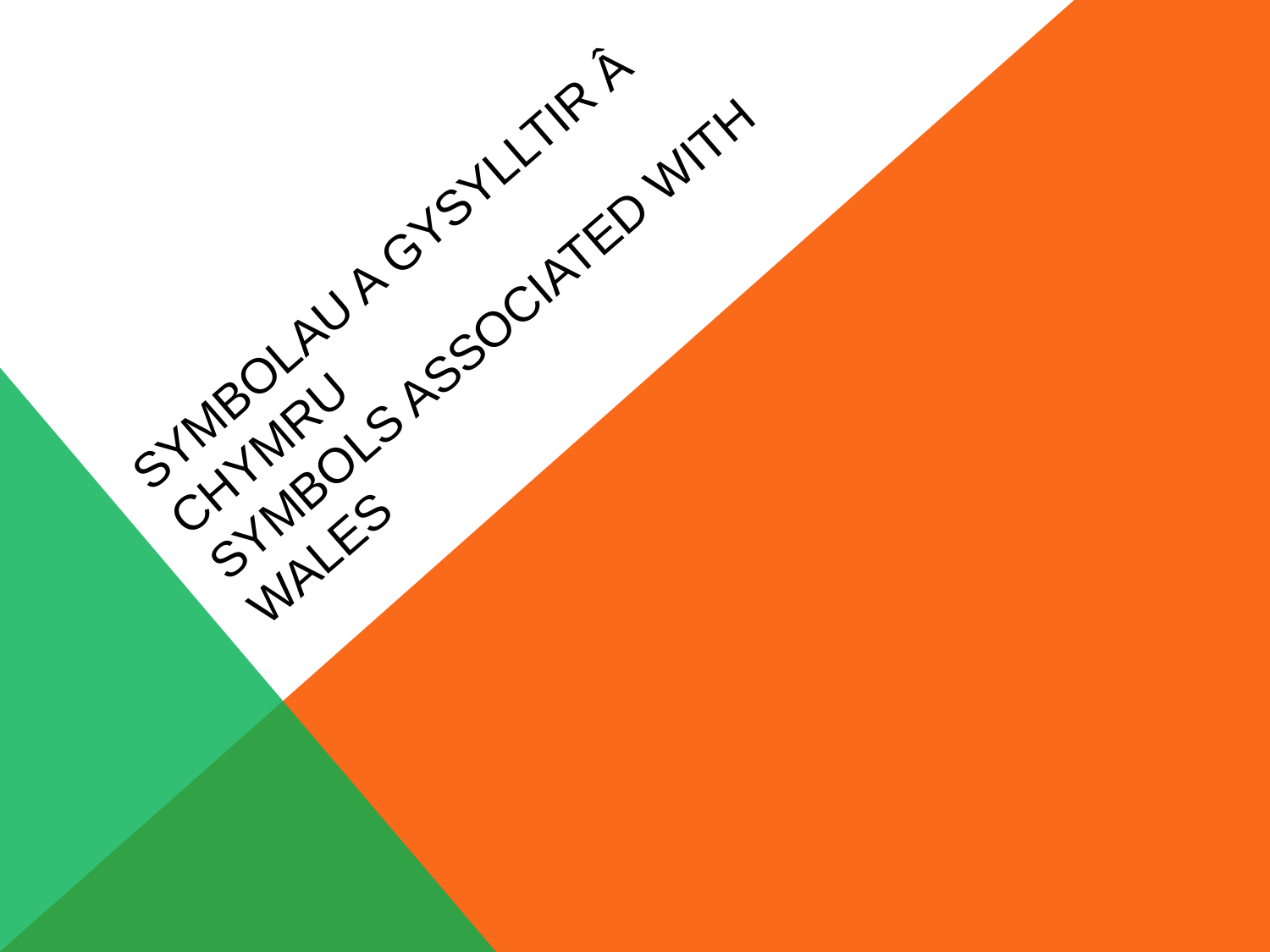

# Symbolau a gysylltir Â chymru Symbols associated with wales